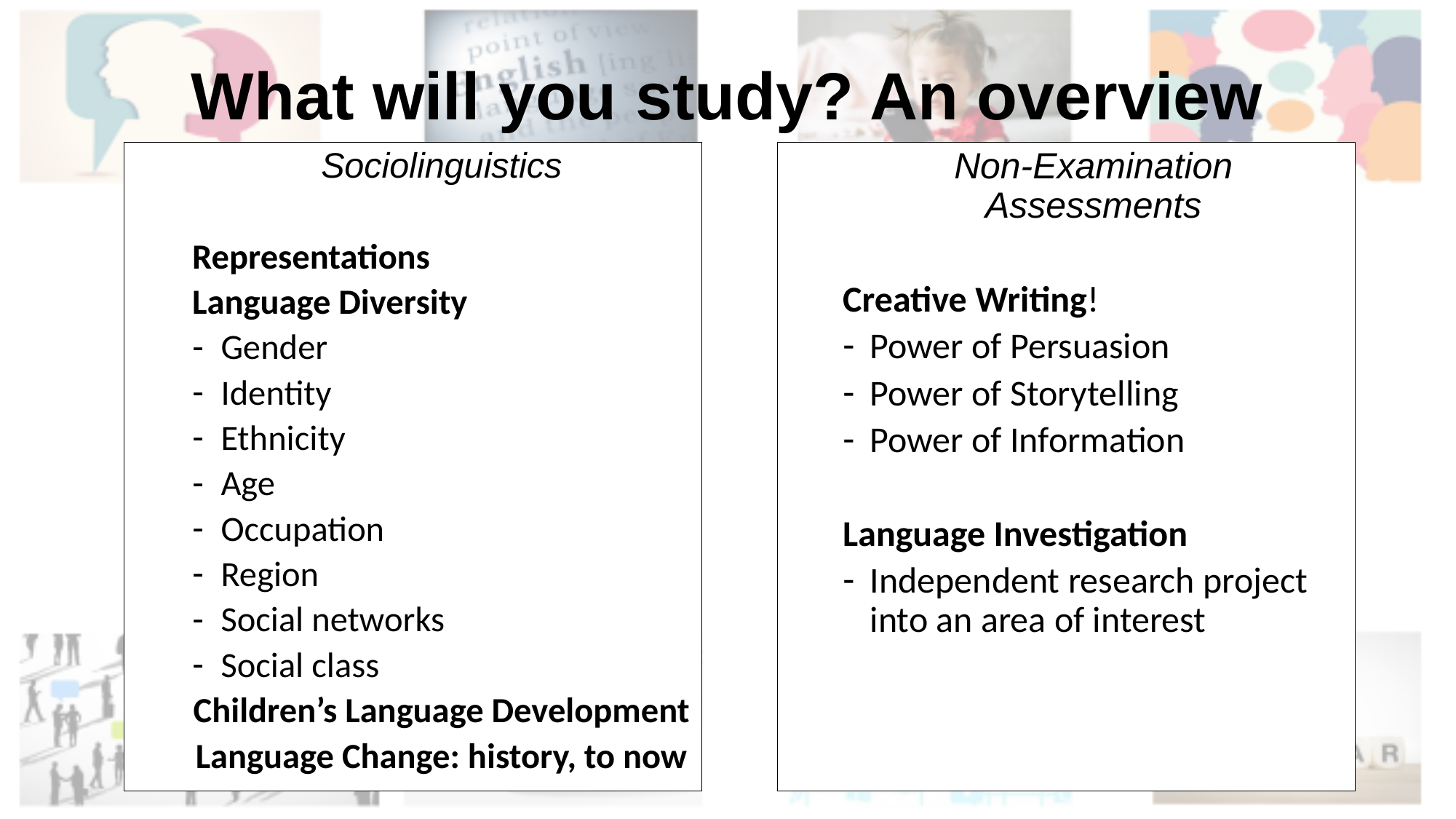

# What will you study? An overview
Sociolinguistics

Representations
Language Diversity
Gender
Identity
Ethnicity
Age
Occupation
Region
Social networks
Social class
Children’s Language Development
Language Change: history, to now

Non-Examination Assessments

Creative Writing!
Power of Persuasion
Power of Storytelling
Power of Information

Language Investigation
Independent research project into an area of interest